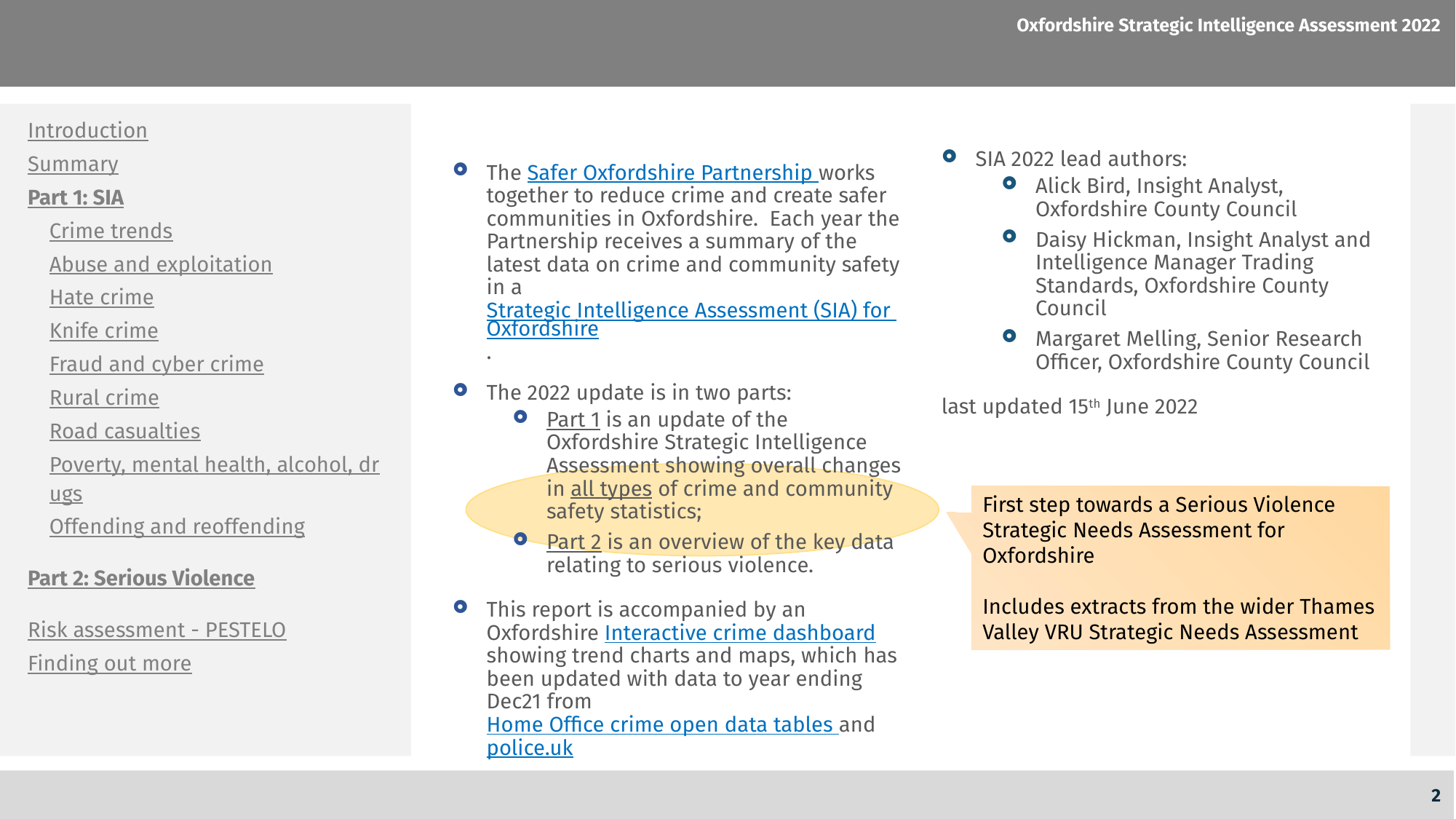

Oxfordshire Strategic Intelligence Assessment 2022
Introduction
Summary
Part 1: SIA
Crime trends
Abuse and exploitation
Hate crime
Knife crime
Fraud and cyber crime
Rural crime
Road casualties
Poverty, mental health, alcohol, drugs
Offending and reoffending
Part 2: Serious Violence
Risk assessment - PESTELO
Finding out more

# This report…
SIA 2022 lead authors:
Alick Bird, Insight Analyst, Oxfordshire County Council
Daisy Hickman, Insight Analyst and Intelligence Manager Trading Standards, Oxfordshire County Council
Margaret Melling, Senior Research Officer, Oxfordshire County Council
last updated 15th June 2022

The Safer Oxfordshire Partnership works together to reduce crime and create safer communities in Oxfordshire.  Each year the Partnership receives a summary of the latest data on crime and community safety in a Strategic Intelligence Assessment (SIA) for Oxfordshire.
The 2022 update is in two parts:
Part 1 is an update of the Oxfordshire Strategic Intelligence Assessment showing overall changes in all types of crime and community safety statistics;
Part 2 is an overview of the key data relating to serious violence.
This report is accompanied by an Oxfordshire Interactive crime dashboard showing trend charts and maps, which has been updated with data to year ending Dec21 from Home Office crime open data tables and police.uk

First step towards a Serious Violence Strategic Needs Assessment for Oxfordshire

Includes extracts from the wider Thames Valley VRU Strategic Needs Assessment
2